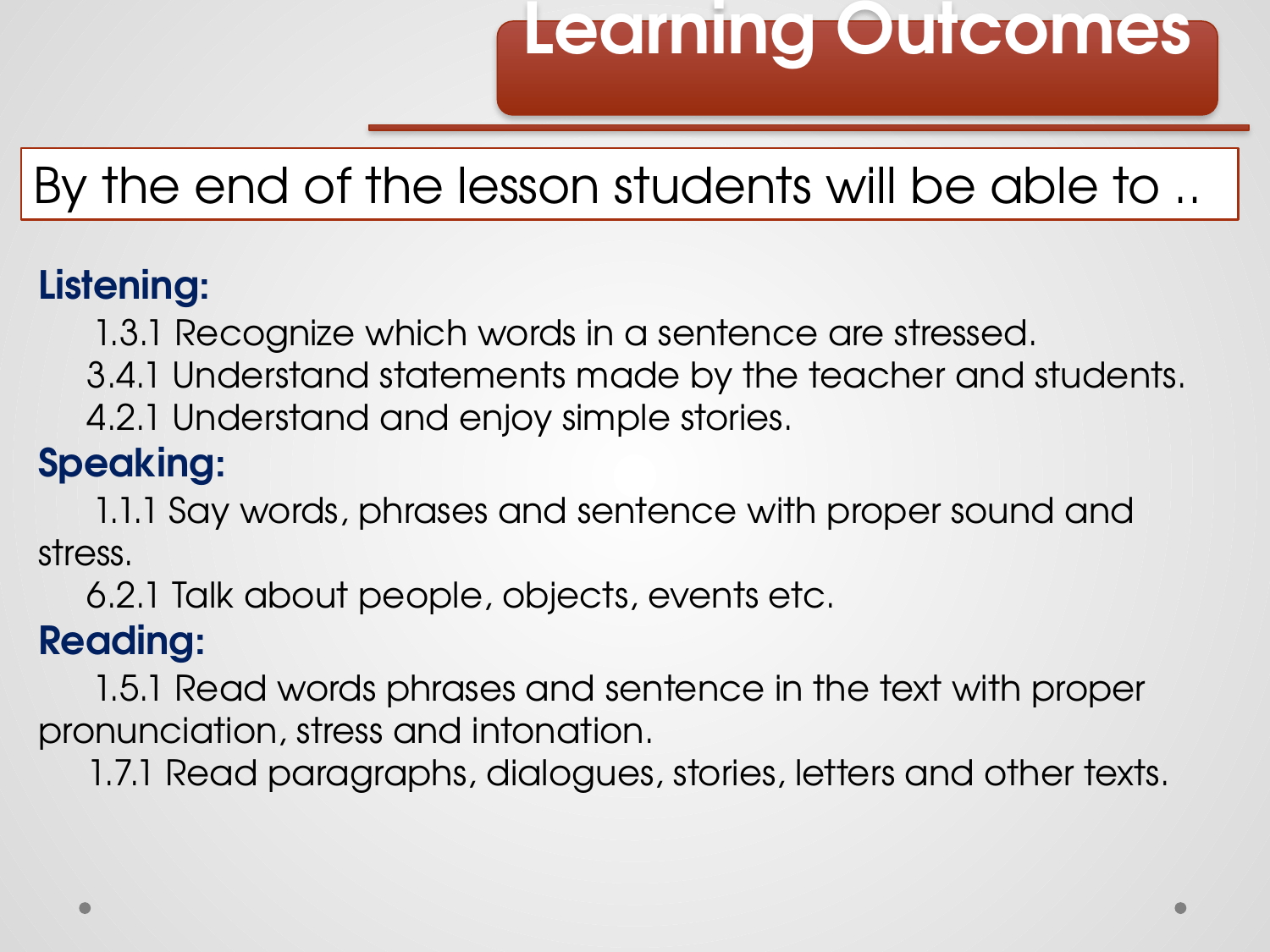

Learning Outcomes

By the end of the lesson students will be able to ..
Listening:
     1.3.1 Recognize which words in a sentence are stressed.
     3.4.1 Understand statements made by the teacher and students.
     4.2.1 Understand and enjoy simple stories.
Speaking:
     1.1.1 Say words, phrases and sentence with proper sound and stress.
     6.2.1 Talk about people, objects, events etc.
Reading:
     1.5.1 Read words phrases and sentence in the text with proper pronunciation, stress and intonation.
     1.7.1 Read paragraphs, dialogues, stories, letters and other texts.